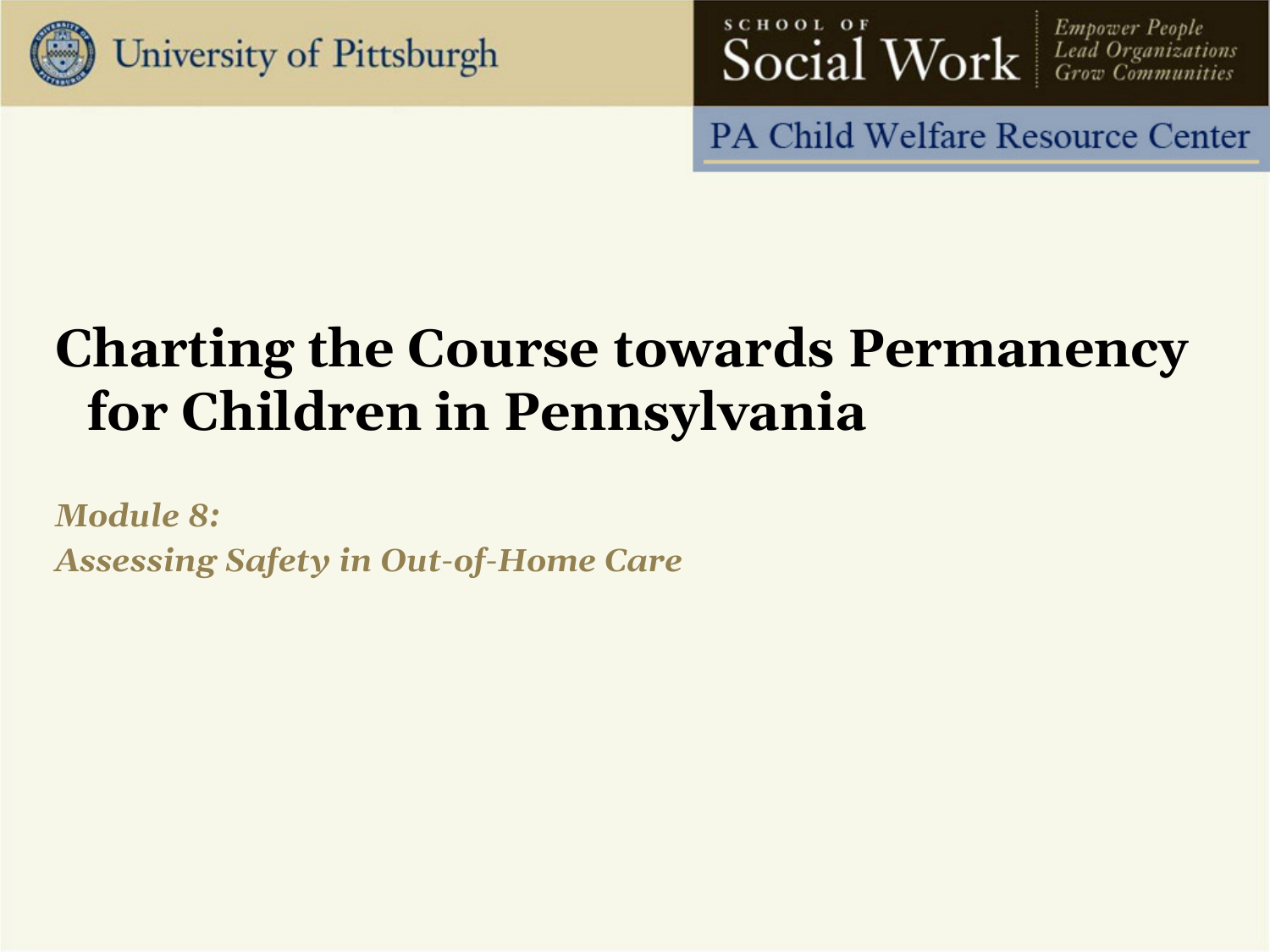

Charting the Course towards Permanency for Children in Pennsylvania

Module 8:
Assessing Safety in Out-of-Home Care